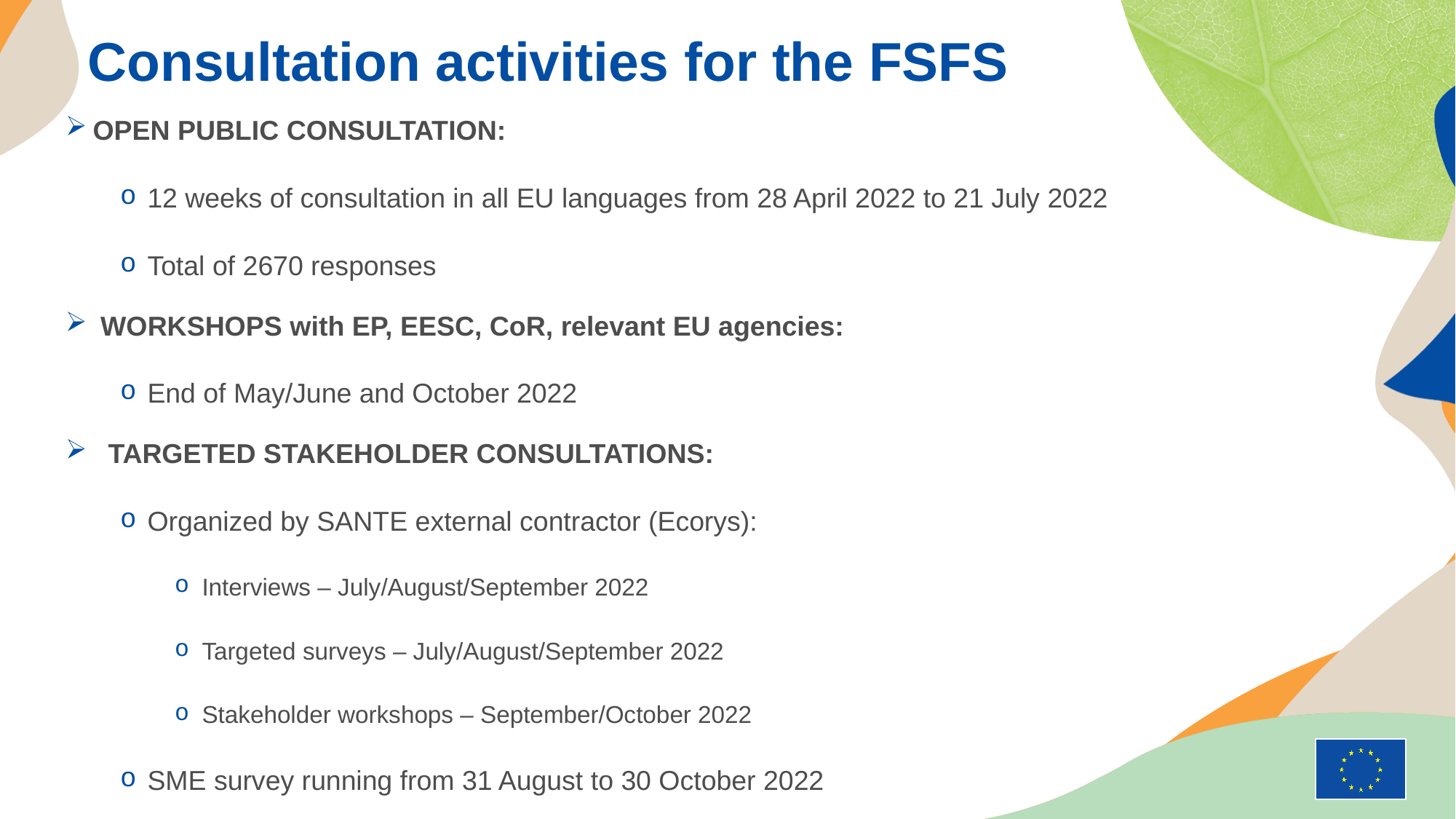

# Consultation activities for the FSFS
OPEN PUBLIC CONSULTATION:
12 weeks of consultation in all EU languages from 28 April 2022 to 21 July 2022
Total of 2670 responses
 WORKSHOPS with EP, EESC, CoR, relevant EU agencies:
End of May/June and October 2022
  TARGETED STAKEHOLDER CONSULTATIONS:
Organized by SANTE external contractor (Ecorys):
Interviews – July/August/September 2022
Targeted surveys – July/August/September 2022
Stakeholder workshops – September/October 2022
SME survey running from 31 August to 30 October 2022